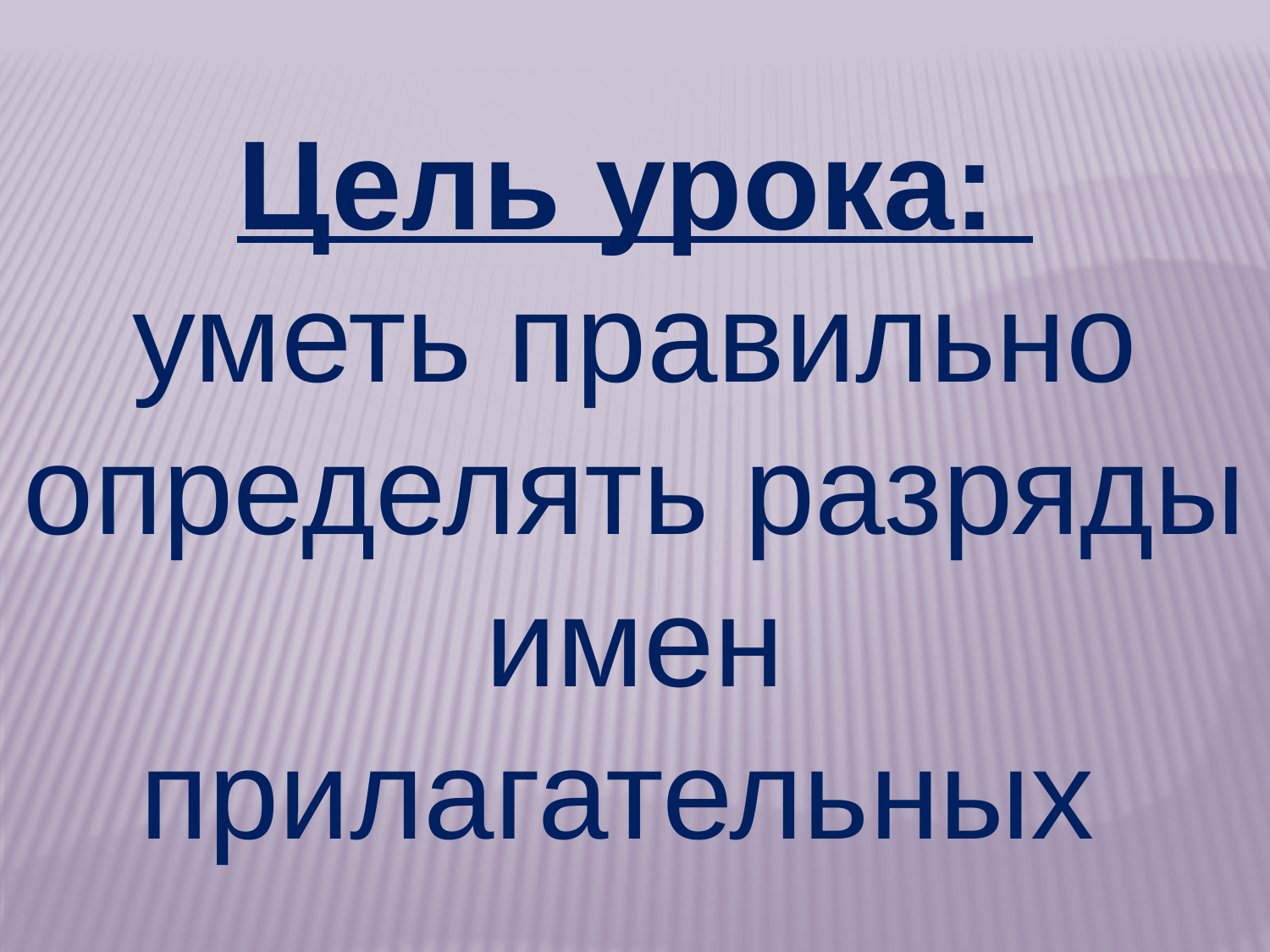

Цель урока:
уметь правильно определять разряды
имен прилагательных